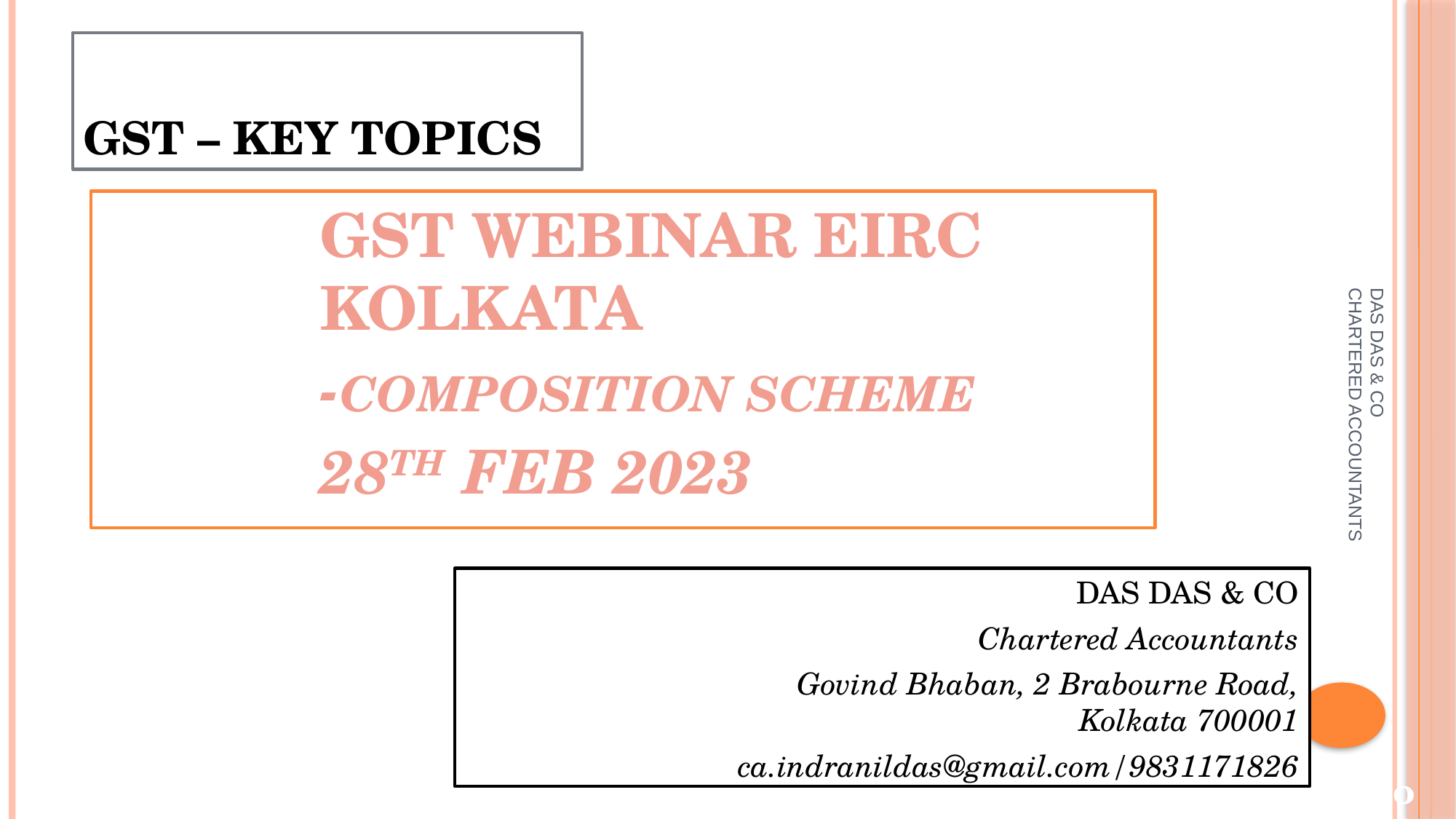

# GST – KEY topics
GST WEBINAR EIRC KOLKATA
-COMPOSITION SCHEME
28TH FEB 2023
DAS DAS & CO
CHARTERED ACCOUNTANTS
DAS DAS & CO
Chartered Accountants
Govind Bhaban, 2 Brabourne Road, Kolkata 700001
ca.indranildas@gmail.com/9831171826
DAS DAS & Co
Chartered Accountants